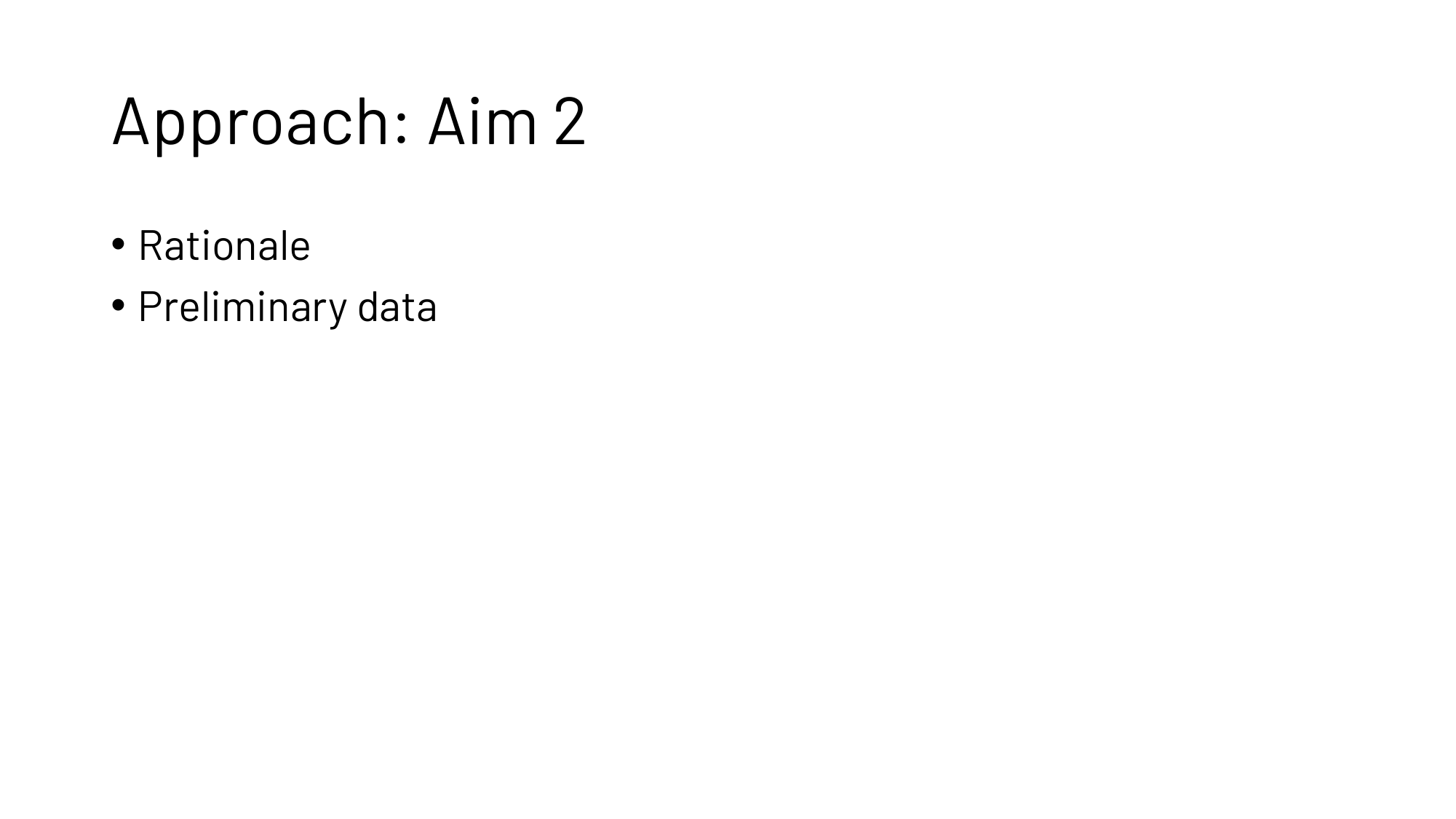

# Approach: Aim 2
Rationale
Preliminary data